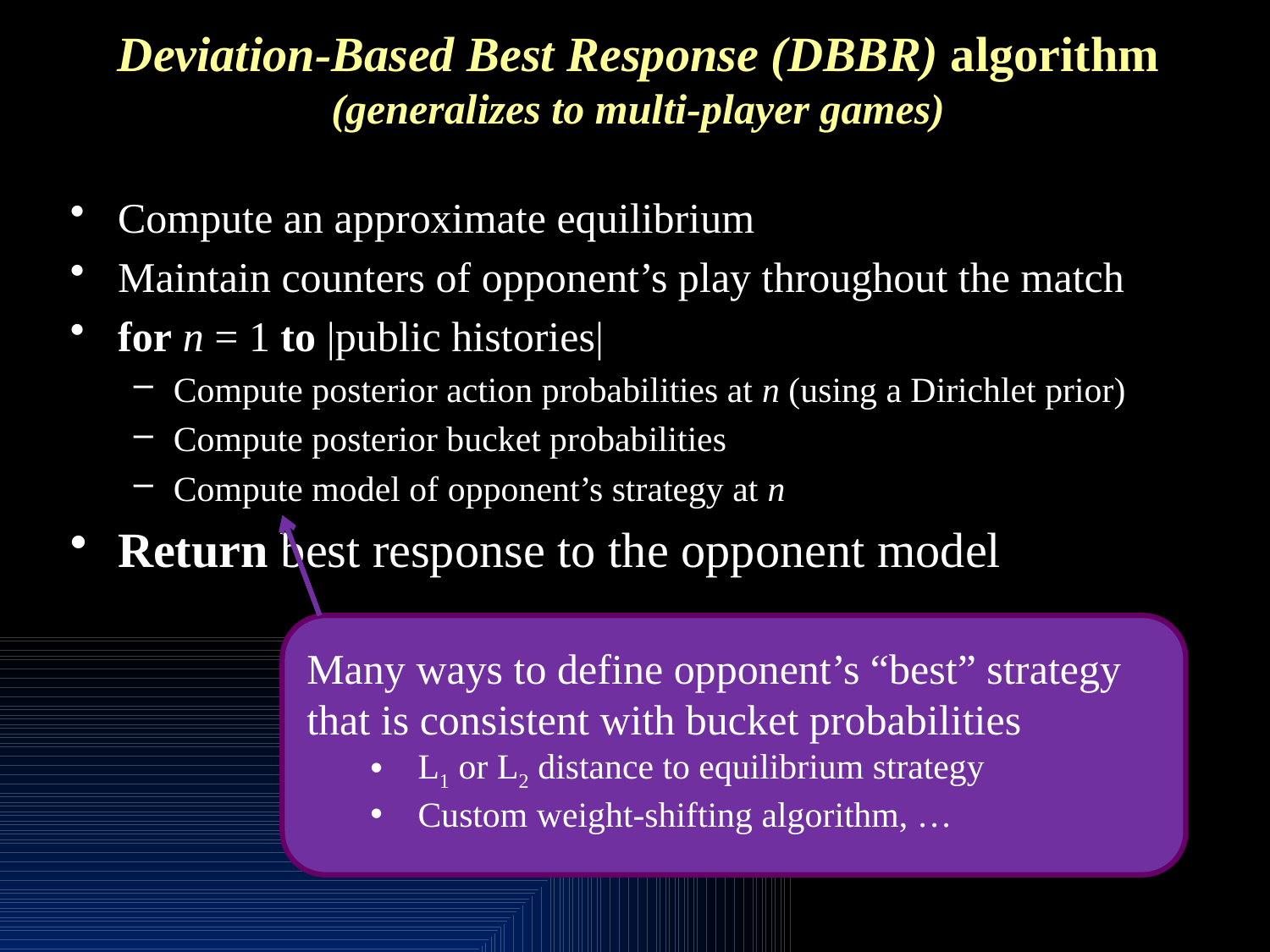

# Deviation-Based Best Response (DBBR) algorithm (generalizes to multi-player games)
Compute an approximate equilibrium
Maintain counters of opponent’s play throughout the match
for n = 1 to |public histories|
Compute posterior action probabilities at n (using a Dirichlet prior)
Compute posterior bucket probabilities
Compute model of opponent’s strategy at n
Return best response to the opponent model

Many ways to define opponent’s “best” strategy that is consistent with bucket probabilities
L1 or L2 distance to equilibrium strategy
Custom weight-shifting algorithm, …